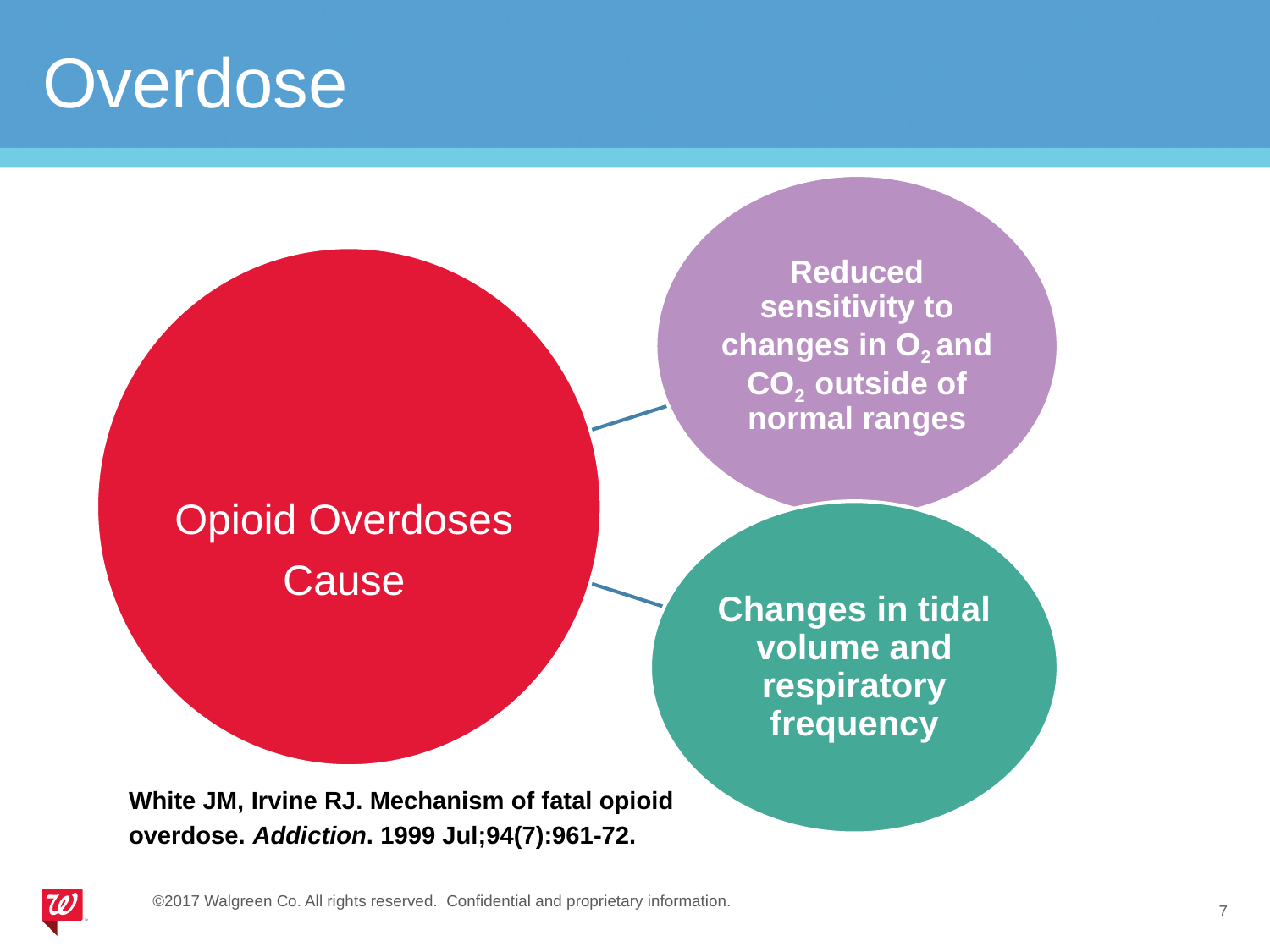

# Overdose
Reduced sensitivity to changes in O2 and CO2  outside of normal ranges
Changes in tidal volume and respiratory frequency
Opioid Overdoses Cause
White JM, Irvine RJ. Mechanism of fatal opioid overdose. Addiction. 1999 Jul;94(7):961-72.
©2017 Walgreen Co. All rights reserved.  Confidential and proprietary information.